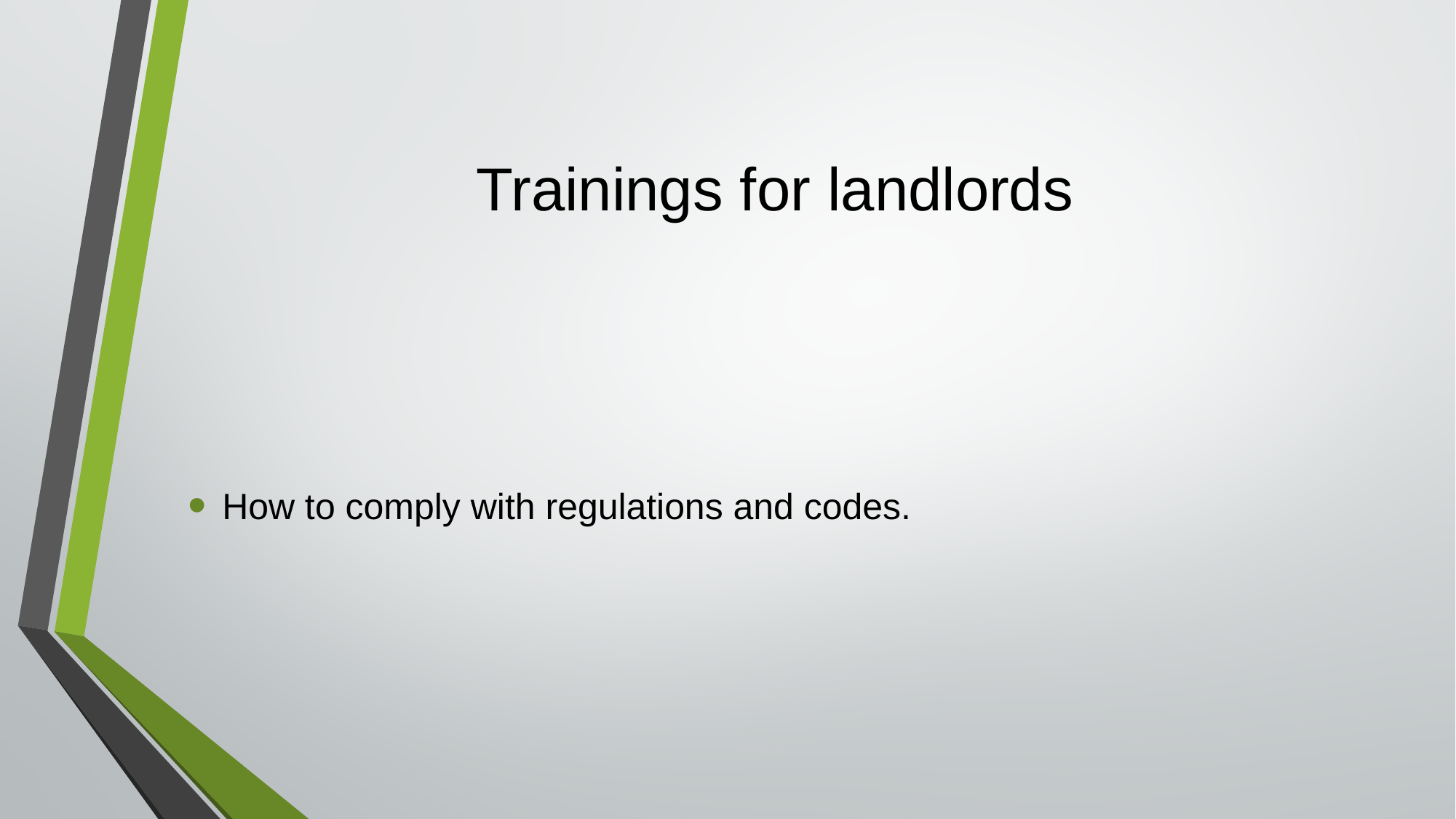

# Trainings for landlords
How to comply with regulations and codes.